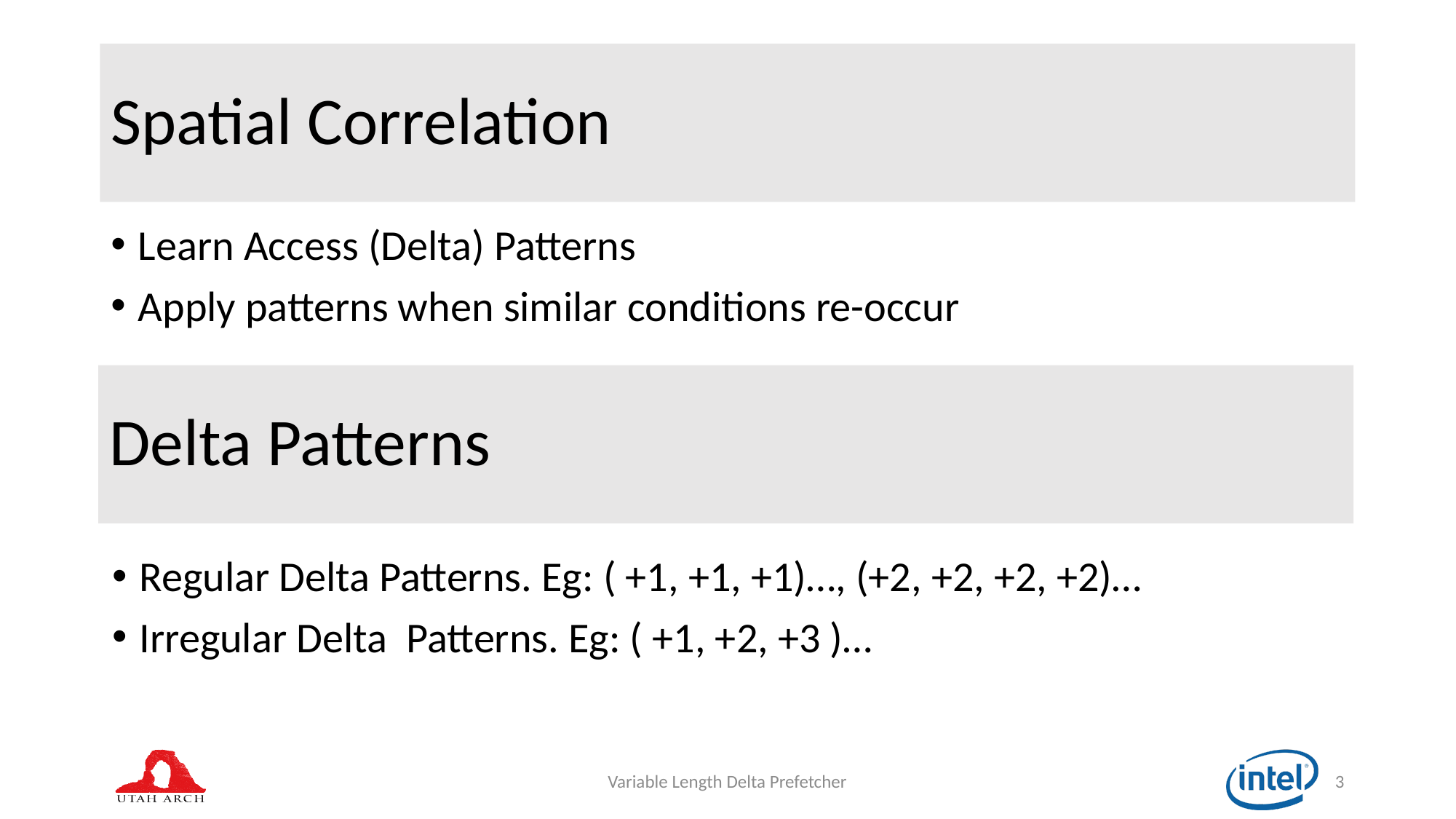

# Spatial Correlation
Learn Access (Delta) Patterns
Apply patterns when similar conditions re-occur

Delta Patterns
Regular Delta Patterns. Eg: ( +1, +1, +1)…, (+2, +2, +2, +2)…
Irregular Delta  Patterns. Eg: ( +1, +2, +3 )…
Variable Length Delta Prefetcher
3